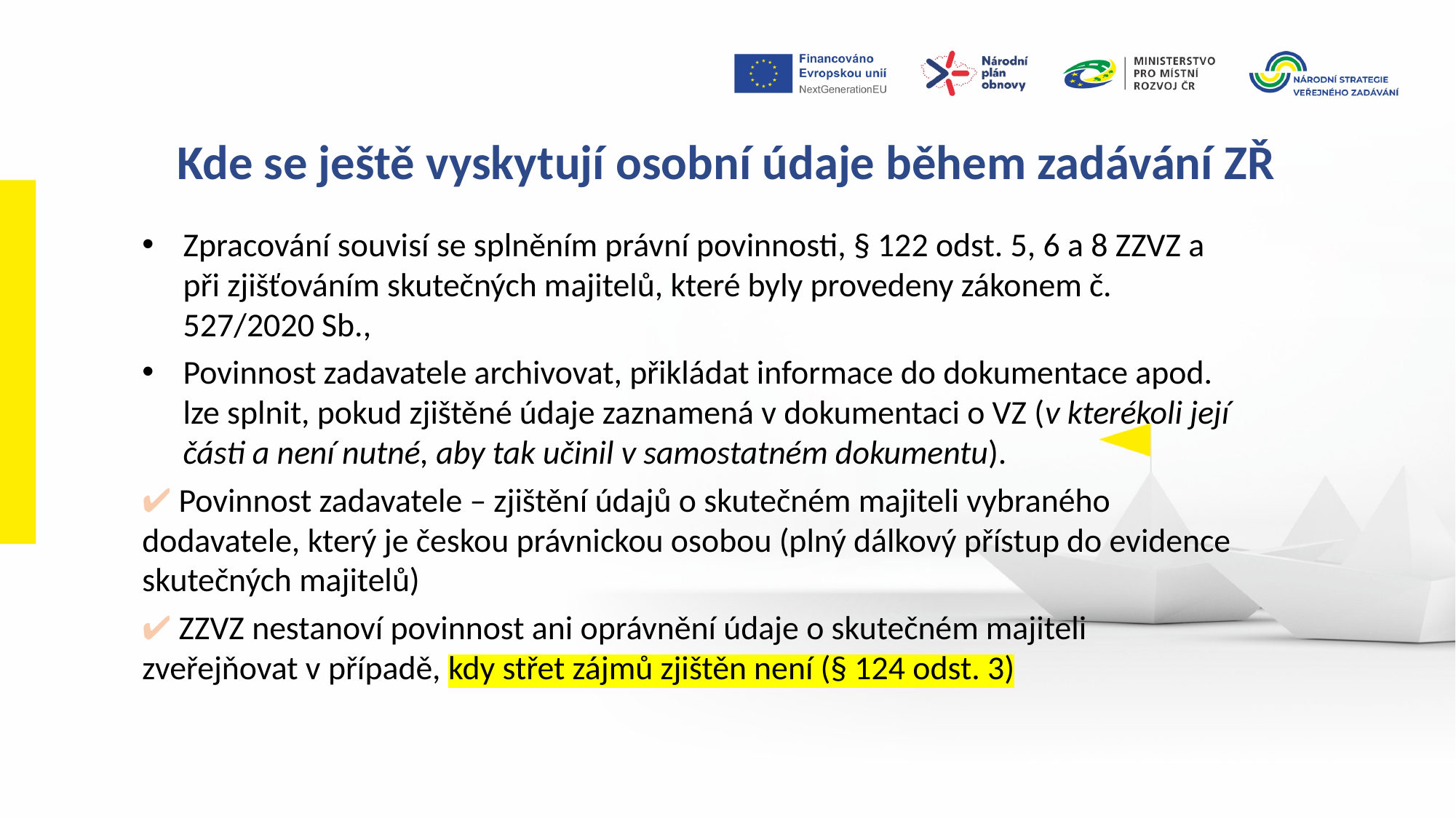

Kde se ještě vyskytují osobní údaje během zadávání ZŘ
Zpracování souvisí se splněním právní povinnosti, § 122 odst. 5, 6 a 8 ZZVZ a při zjišťováním skutečných majitelů, které byly provedeny zákonem č. 527/2020 Sb.,
Povinnost zadavatele archivovat, přikládat informace do dokumentace apod. lze splnit, pokud zjištěné údaje zaznamená v dokumentaci o VZ (v kterékoli její části a není nutné, aby tak učinil v samostatném dokumentu).
✔ Povinnost zadavatele – zjištění údajů o skutečném majiteli vybraného dodavatele, který je českou právnickou osobou (plný dálkový přístup do evidence skutečných majitelů)
✔ ZZVZ nestanoví povinnost ani oprávnění údaje o skutečném majiteli zveřejňovat v případě, kdy střet zájmů zjištěn není (§ 124 odst. 3)